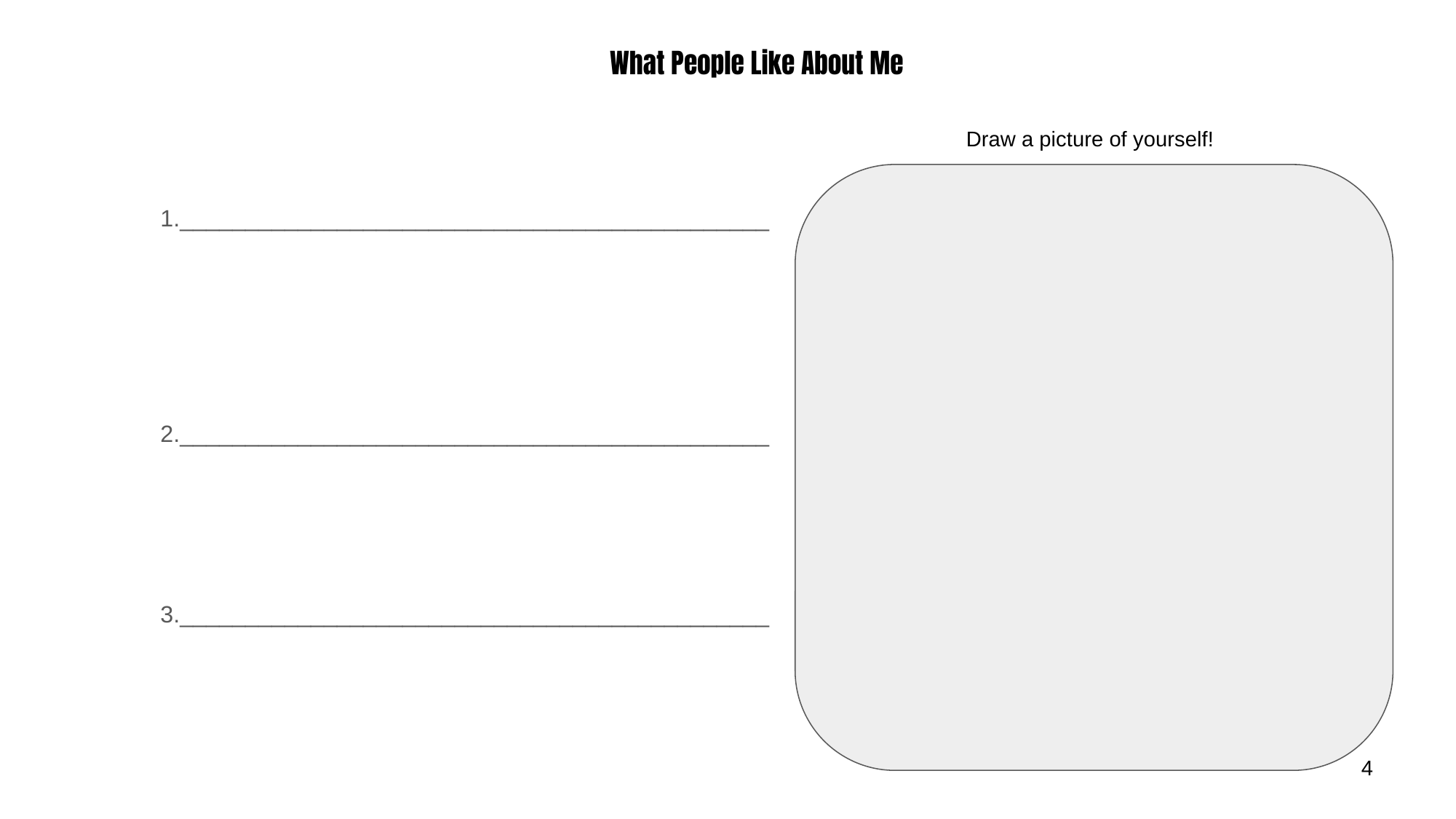

# What People Like About Me

1._____________________________________________

2._____________________________________________

3._____________________________________________

Draw a picture of yourself!

4